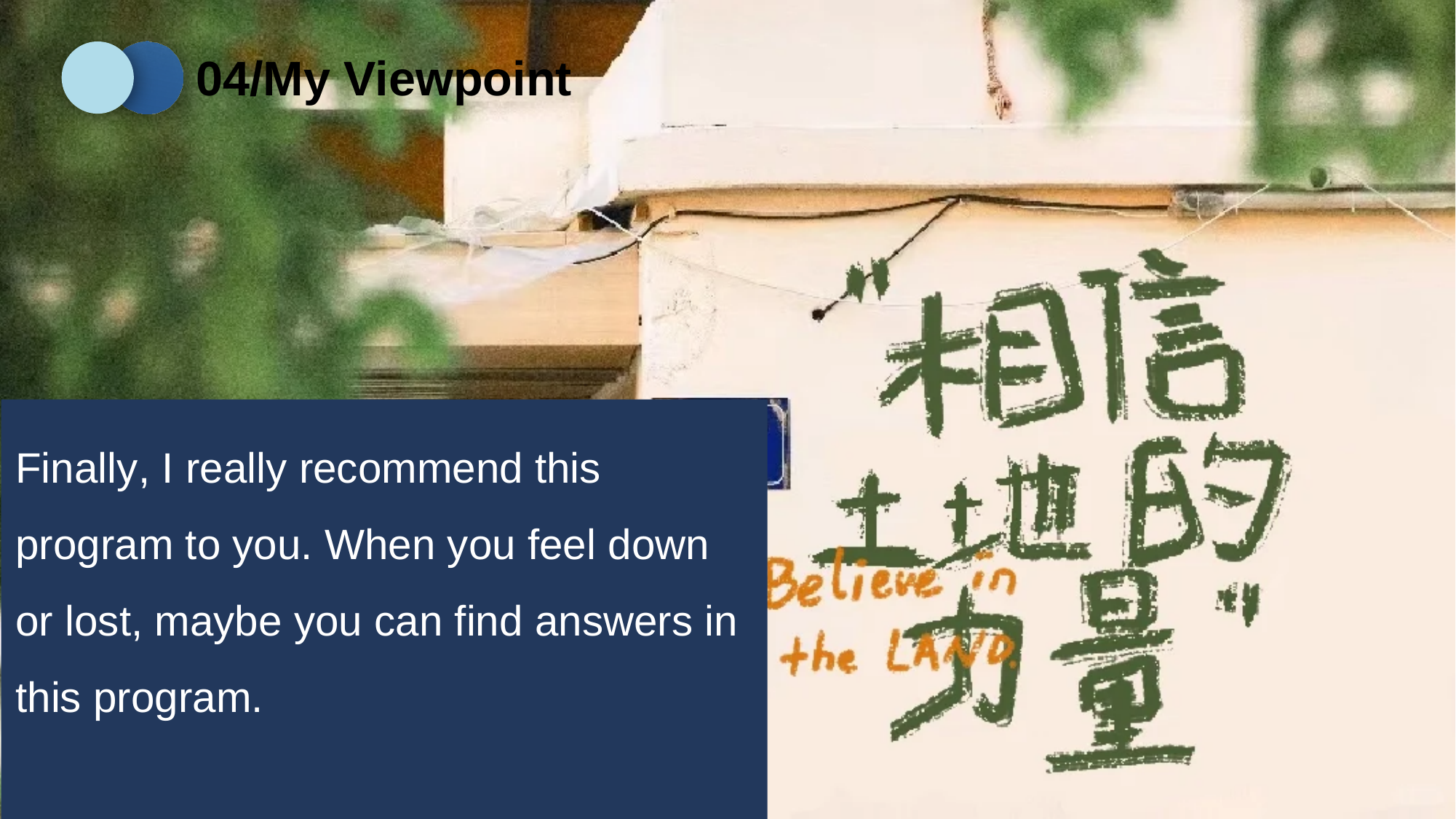

04/My Viewpoint

Finally, I really recommend this program to you. When you feel down or lost, maybe you can find answers in this program.